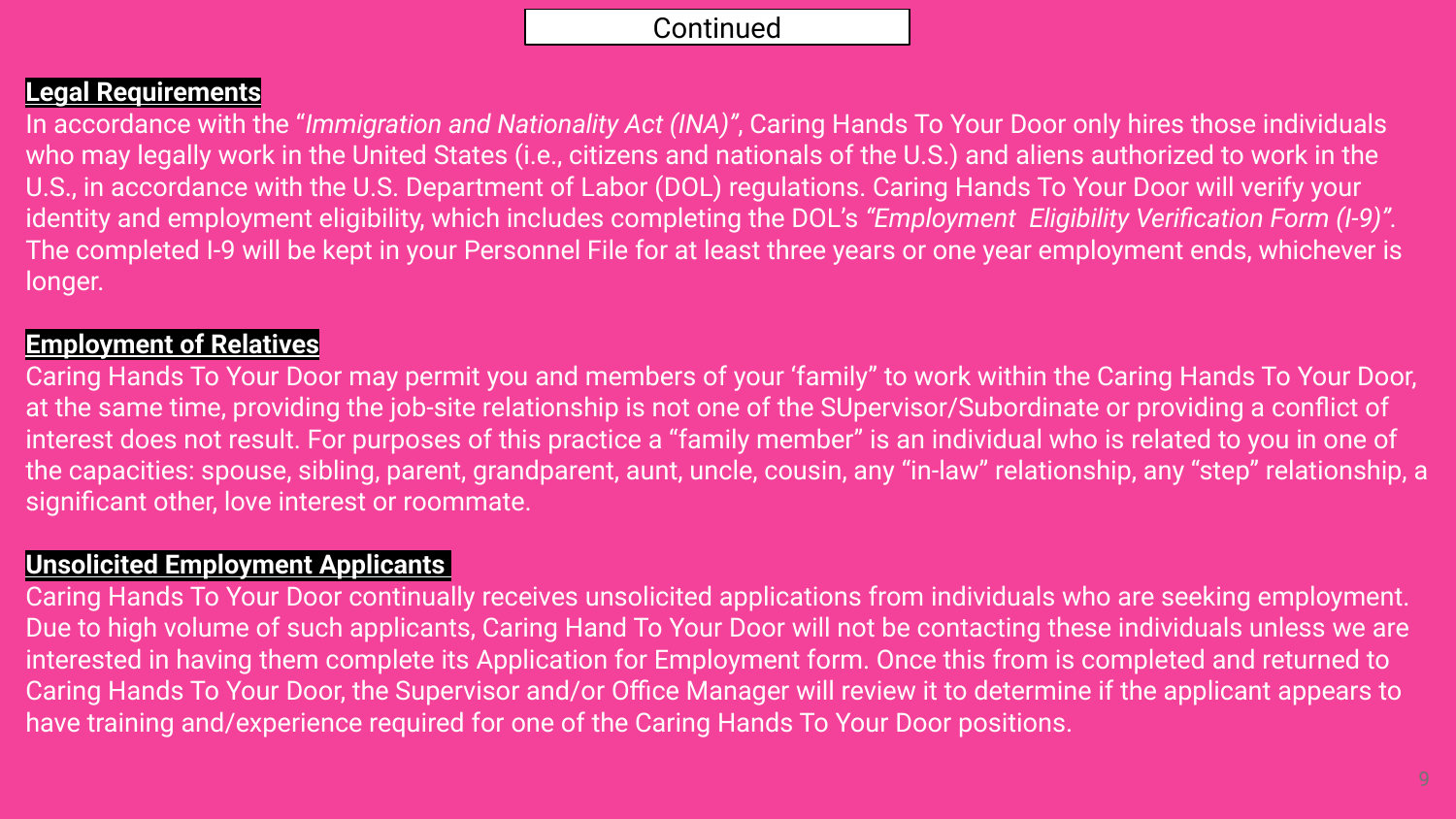

Continued
Legal Requirements
In accordance with the “Immigration and Nationality Act (INA)”, Caring Hands To Your Door only hires those individuals who may legally work in the United States (i.e., citizens and nationals of the U.S.) and aliens authorized to work in the U.S., in accordance with the U.S. Department of Labor (DOL) regulations. Caring Hands To Your Door will verify your identity and employment eligibility, which includes completing the DOL’s “Employment  Eligibility Verification Form (I-9)”. The completed I-9 will be kept in your Personnel File for at least three years or one year employment ends, whichever is longer.

Employment of Relatives
Caring Hands To Your Door may permit you and members of your ‘family” to work within the Caring Hands To Your Door, at the same time, providing the job-site relationship is not one of the SUpervisor/Subordinate or providing a conflict of interest does not result. For purposes of this practice a “family member” is an individual who is related to you in one of the capacities: spouse, sibling, parent, grandparent, aunt, uncle, cousin, any “in-law” relationship, any “step” relationship, a significant other, love interest or roommate.

Unsolicited Employment Applicants
Caring Hands To Your Door continually receives unsolicited applications from individuals who are seeking employment. Due to high volume of such applicants, Caring Hand To Your Door will not be contacting these individuals unless we are interested in having them complete its Application for Employment form. Once this from is completed and returned to Caring Hands To Your Door, the Supervisor and/or Office Manager will review it to determine if the applicant appears to have training and/experience required for one of the Caring Hands To Your Door positions.

9